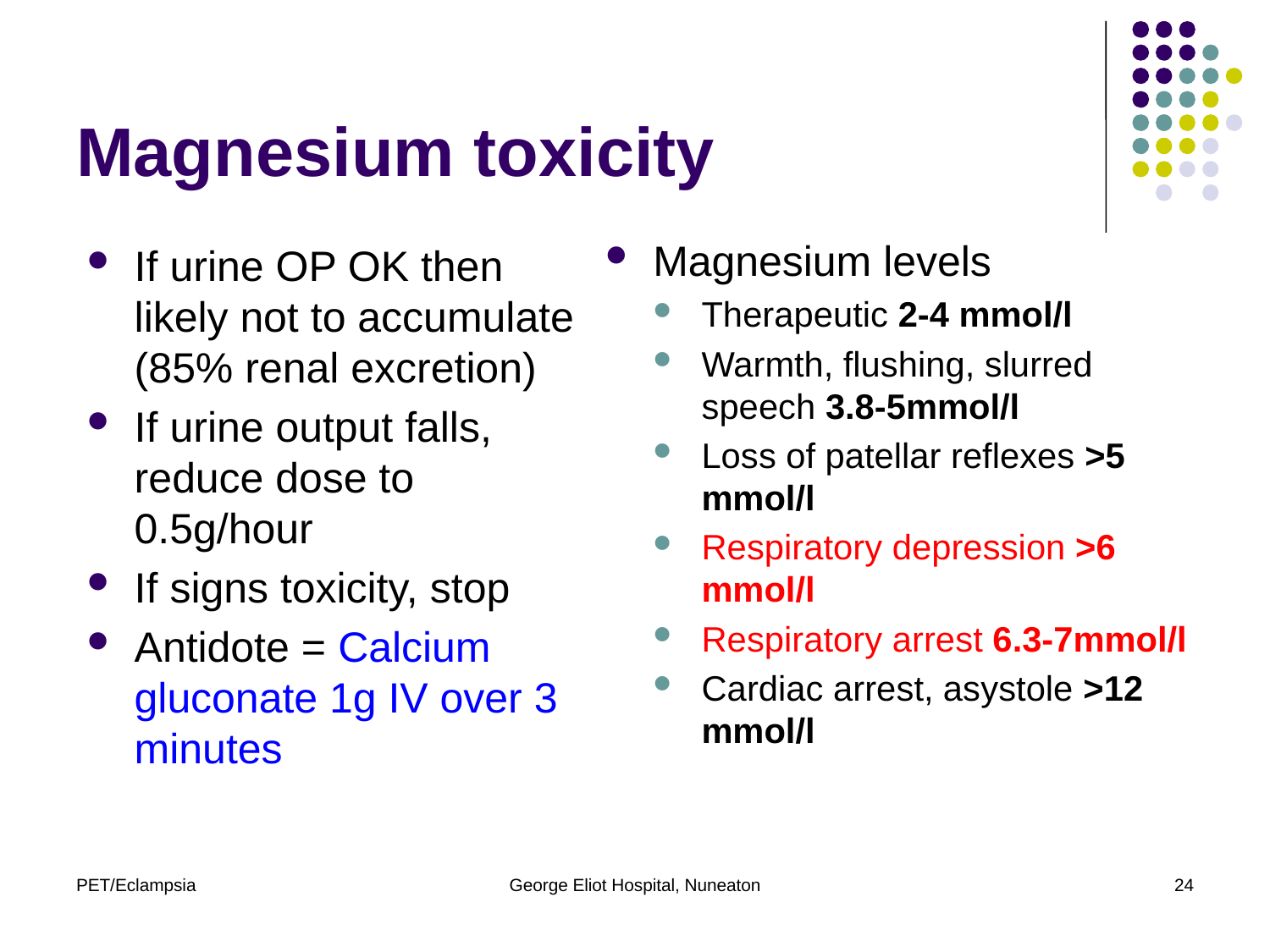

# Magnesium toxicity
Magnesium levels
Therapeutic 2-4 mmol/l
Warmth, flushing, slurred speech 3.8-5mmol/l
Loss of patellar reflexes >5 mmol/l
Respiratory depression >6 mmol/l
Respiratory arrest 6.3-7mmol/l
Cardiac arrest, asystole >12 mmol/l

If urine OP OK then likely not to accumulate (85% renal excretion)
If urine output falls, reduce dose to 0.5g/hour
If signs toxicity, stop
Antidote = Calcium gluconate 1g IV over 3 minutes
PET/Eclampsia
George Eliot Hospital, Nuneaton
24